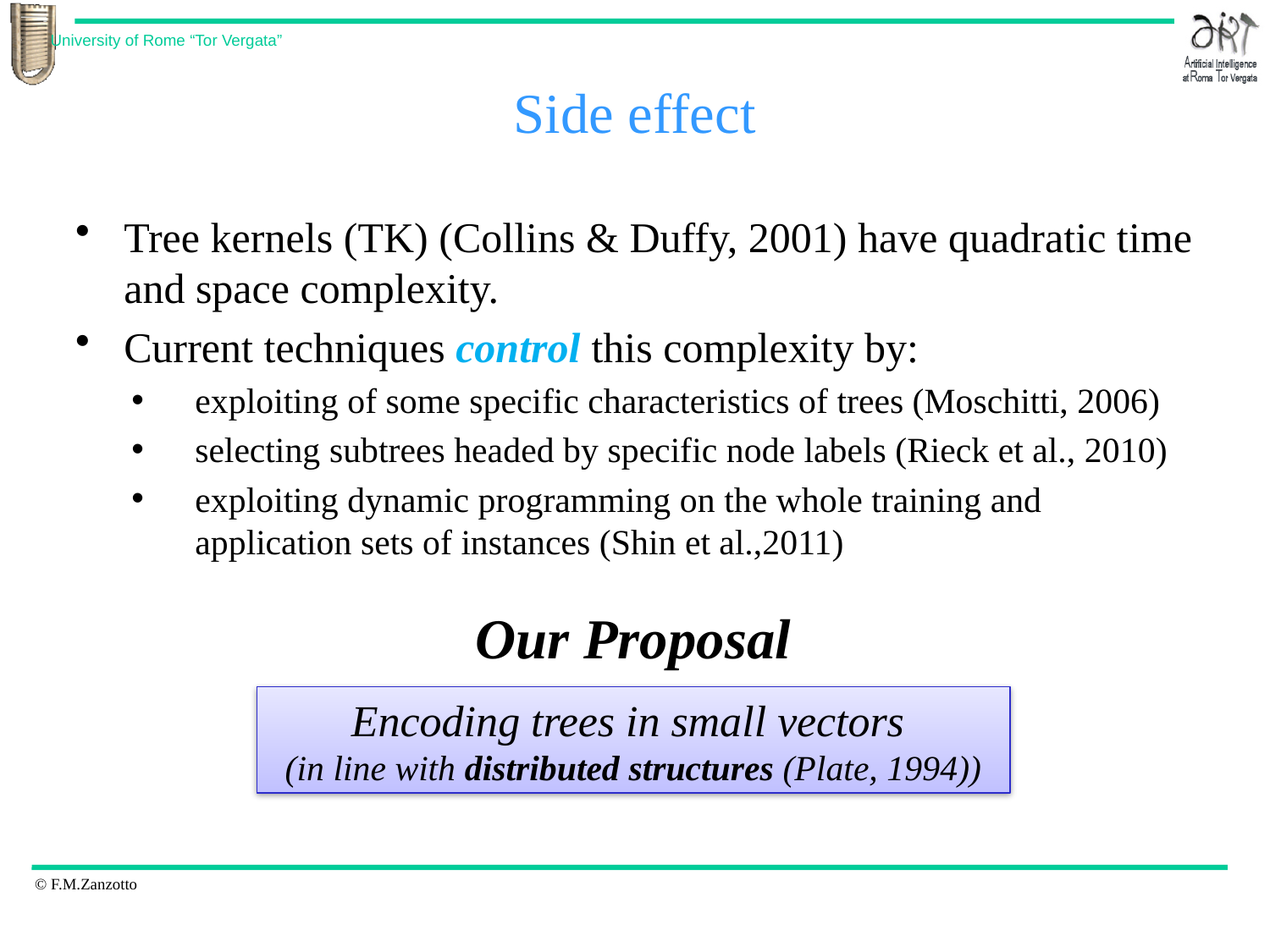

# Side effect
Tree kernels (TK) (Collins & Duffy, 2001) have quadratic time and space complexity.
Current techniques control this complexity by:
exploiting of some specific characteristics of trees (Moschitti, 2006)
selecting subtrees headed by specific node labels (Rieck et al., 2010)
exploiting dynamic programming on the whole training and application sets of instances (Shin et al.,2011)
Our Proposal
Encoding trees in small vectors
(in line with distributed structures (Plate, 1994))